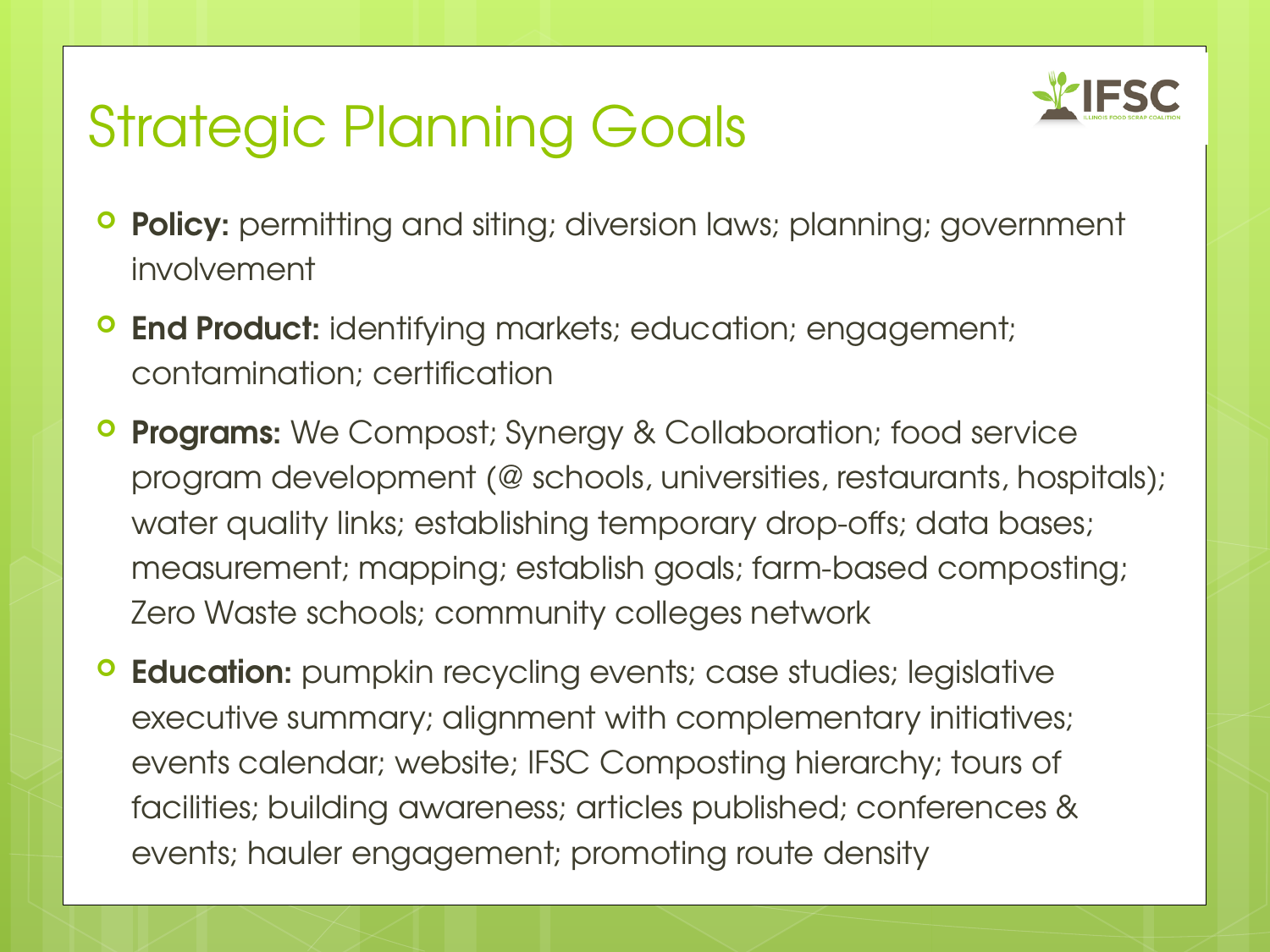

# Strategic Planning Goals
Policy: permitting and siting; diversion laws; planning; government involvement
End Product: identifying markets; education; engagement; contamination; certification
Programs: We Compost; Synergy & Collaboration; food service program development (@ schools, universities, restaurants, hospitals); water quality links; establishing temporary drop-offs; data bases; measurement; mapping; establish goals; farm-based composting; Zero Waste schools; community colleges network
Education: pumpkin recycling events; case studies; legislative executive summary; alignment with complementary initiatives; events calendar; website; IFSC Composting hierarchy; tours of facilities; building awareness; articles published; conferences & events; hauler engagement; promoting route density